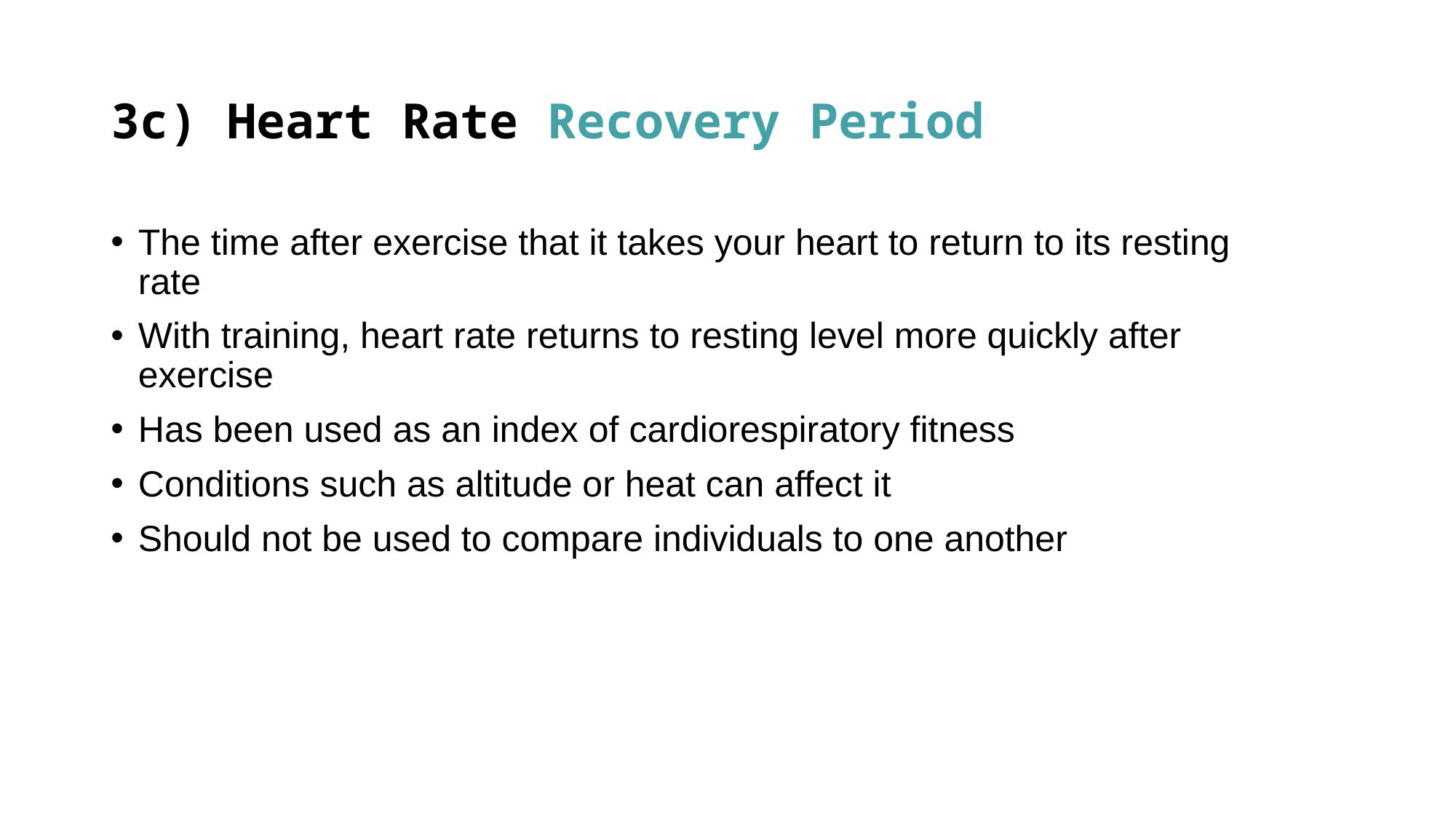

# 3c) Heart Rate Recovery Period
The time after exercise that it takes your heart to return to its resting rate
With training, heart rate returns to resting level more quickly after exercise
Has been used as an index of cardiorespiratory fitness
Conditions such as altitude or heat can affect it
Should not be used to compare individuals to one another